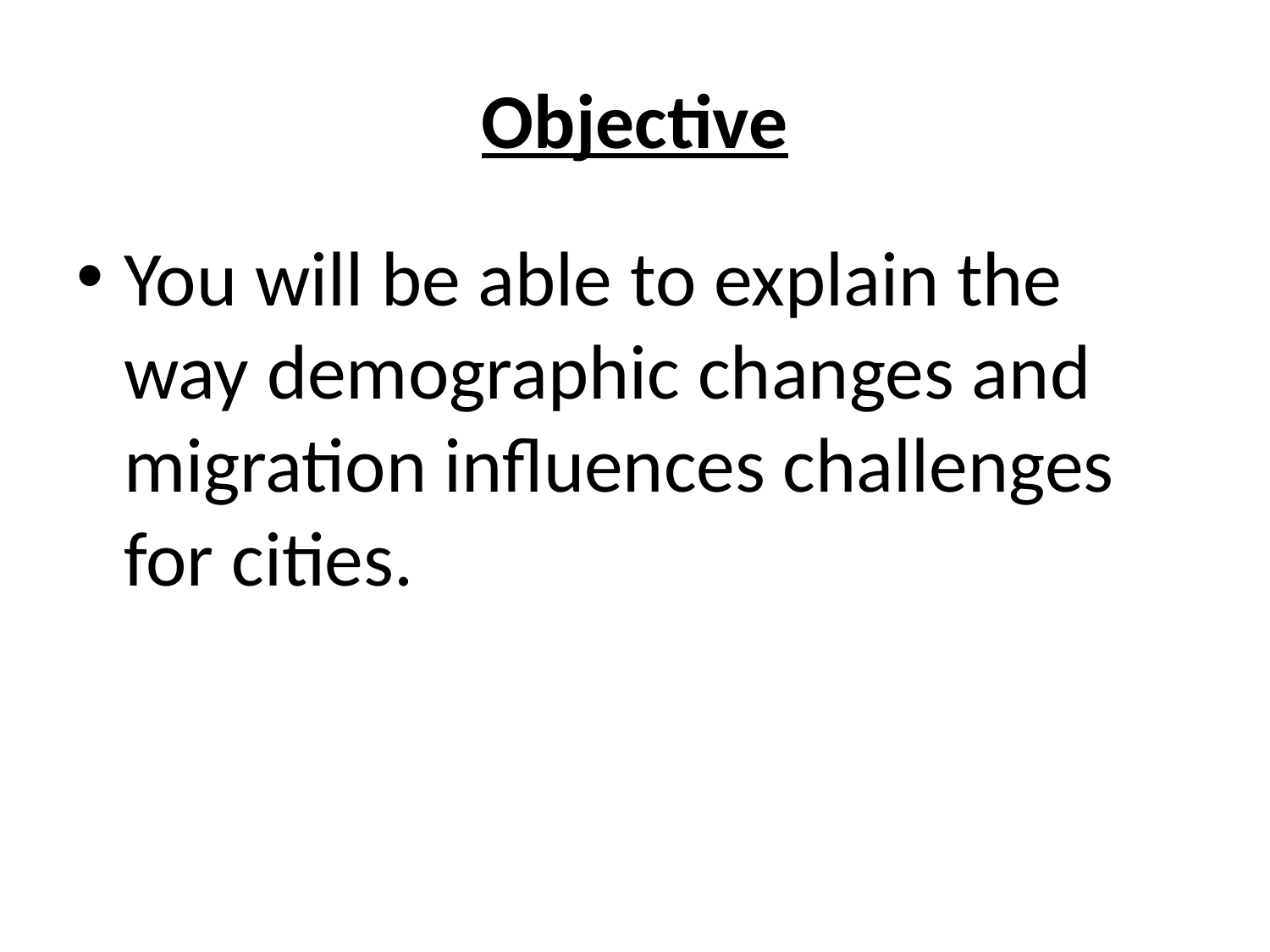

# Objective
You will be able to explain the way demographic changes and migration influences challenges for cities.